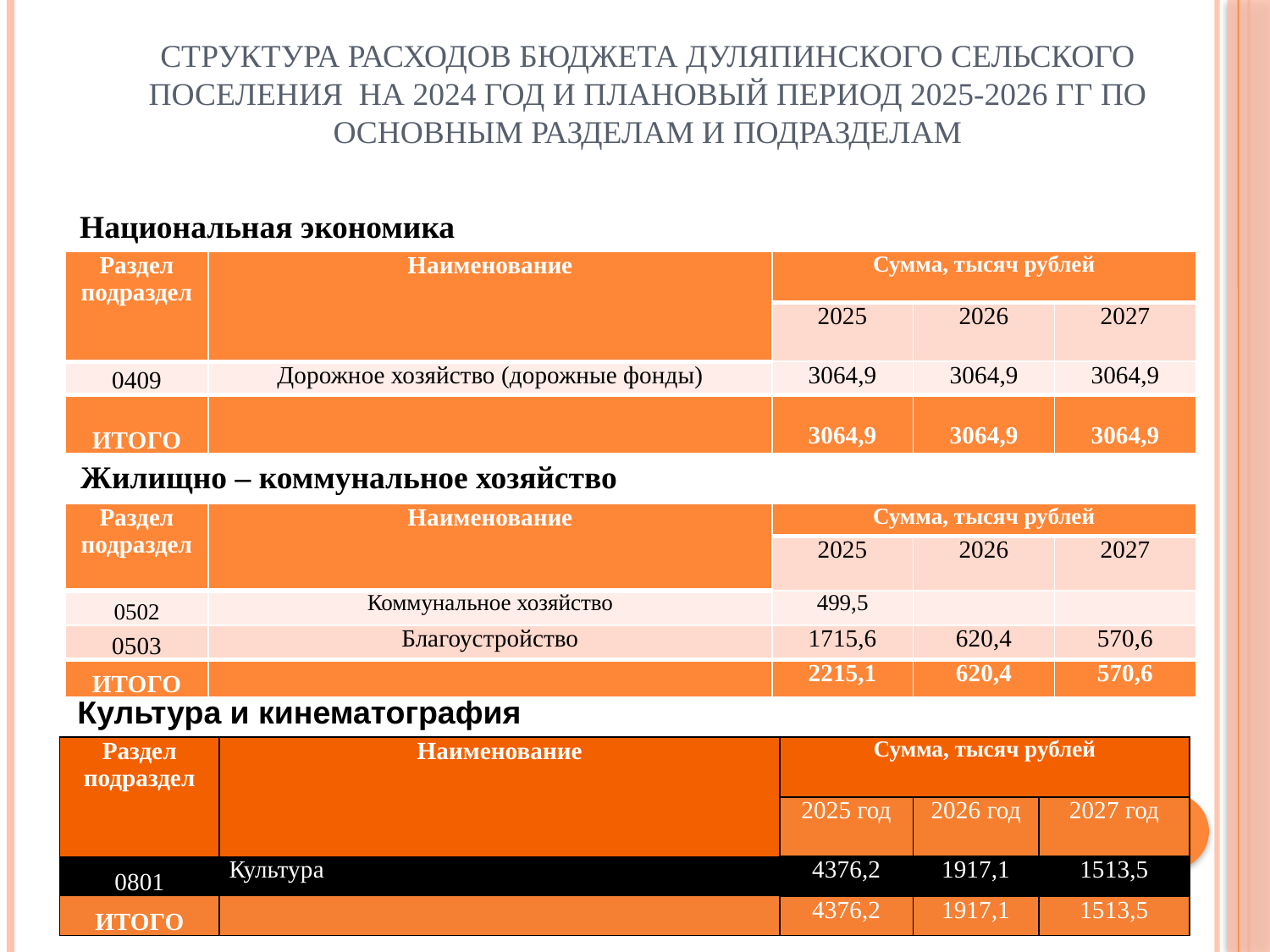

# Структура расходов бюджета Дуляпинского сельского поселения  на 2024 год и плановый период 2025-2026 гг по основным разделам и подразделам
Национальная экономика
| Раздел подраздел | Наименование | Сумма, тысяч рублей |  |  |
| --- | --- | --- | --- | --- |
|  |  | 2025 | 2026 | 2027 |
| 0409 | Дорожное хозяйство (дорожные фонды) | 3064,9 | 3064,9 | 3064,9 |
| ИТОГО |  | 3064,9 | 3064,9 | 3064,9 |
Жилищно – коммунальное хозяйство
| Раздел подраздел | Наименование | Сумма, тысяч рублей |  |  |
| --- | --- | --- | --- | --- |
|  |  | 2025 | 2026 | 2027 |
| 0502 | Коммунальное хозяйство | 499,5 |  |  |
| 0503 | Благоустройство | 1715,6 | 620,4 | 570,6 |
| ИТОГО |  | 2215,1 | 620,4 | 570,6 |
Культура и кинематография
| Раздел подраздел | Наименование | Сумма, тысяч рублей |  |  |
| --- | --- | --- | --- | --- |
|  |  | 2025 год | 2026 год | 2027 год |
| 0801 | Культура | 4376,2 | 1917,1 | 1513,5 |
| ИТОГО |  | 4376,2 | 1917,1 | 1513,5 |